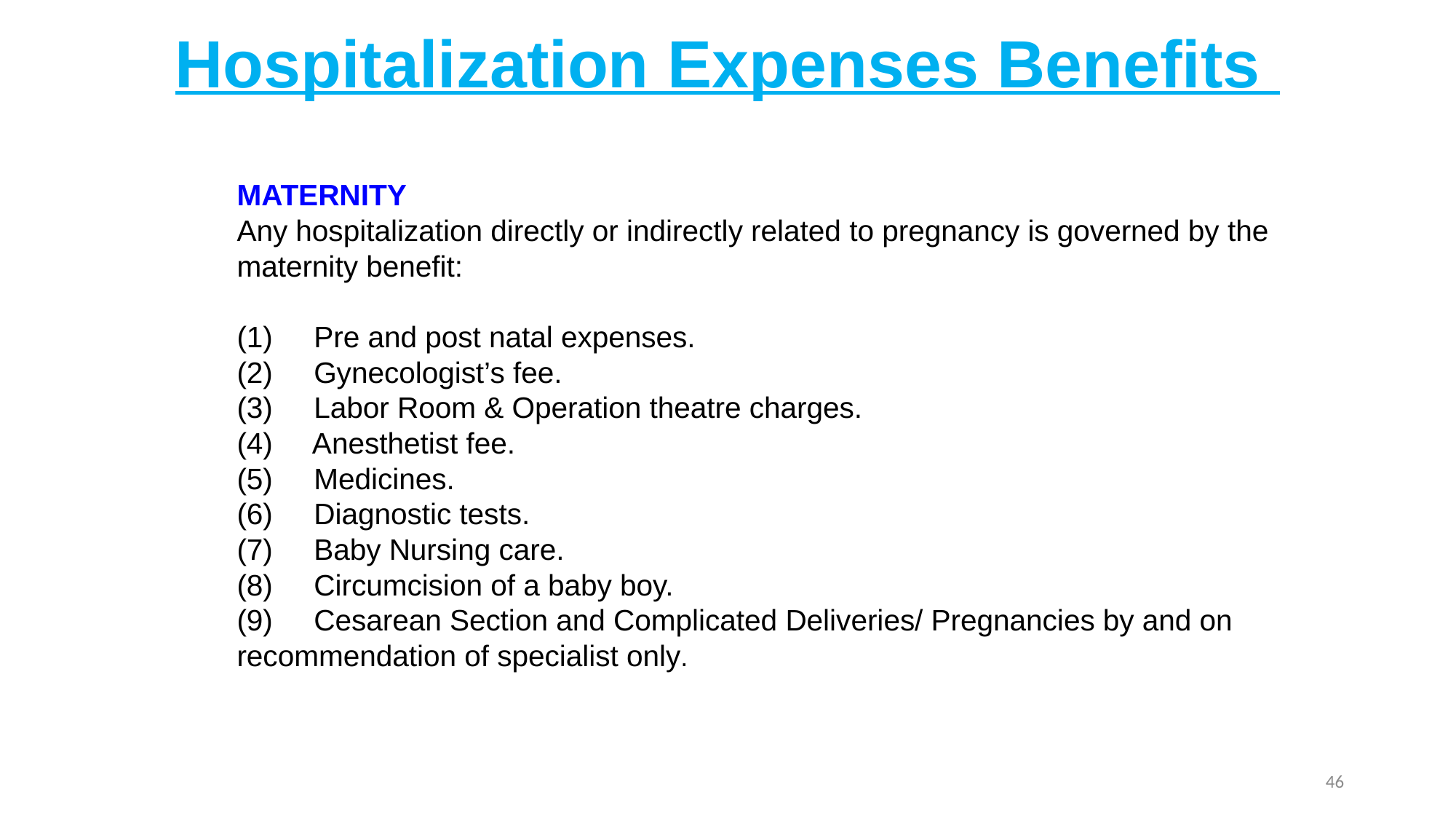

# Hospitalization Expenses Benefits
MATERNITY
Any hospitalization directly or indirectly related to pregnancy is governed by the maternity benefit:
(1)     Pre and post natal expenses.
(2)     Gynecologist’s fee.
(3)     Labor Room & Operation theatre charges.
(4)     Anesthetist fee.
(5)     Medicines.
(6)     Diagnostic tests.
(7)     Baby Nursing care.
(8)     Circumcision of a baby boy.
(9)     Cesarean Section and Complicated Deliveries/ Pregnancies by and on recommendation of specialist only.
46